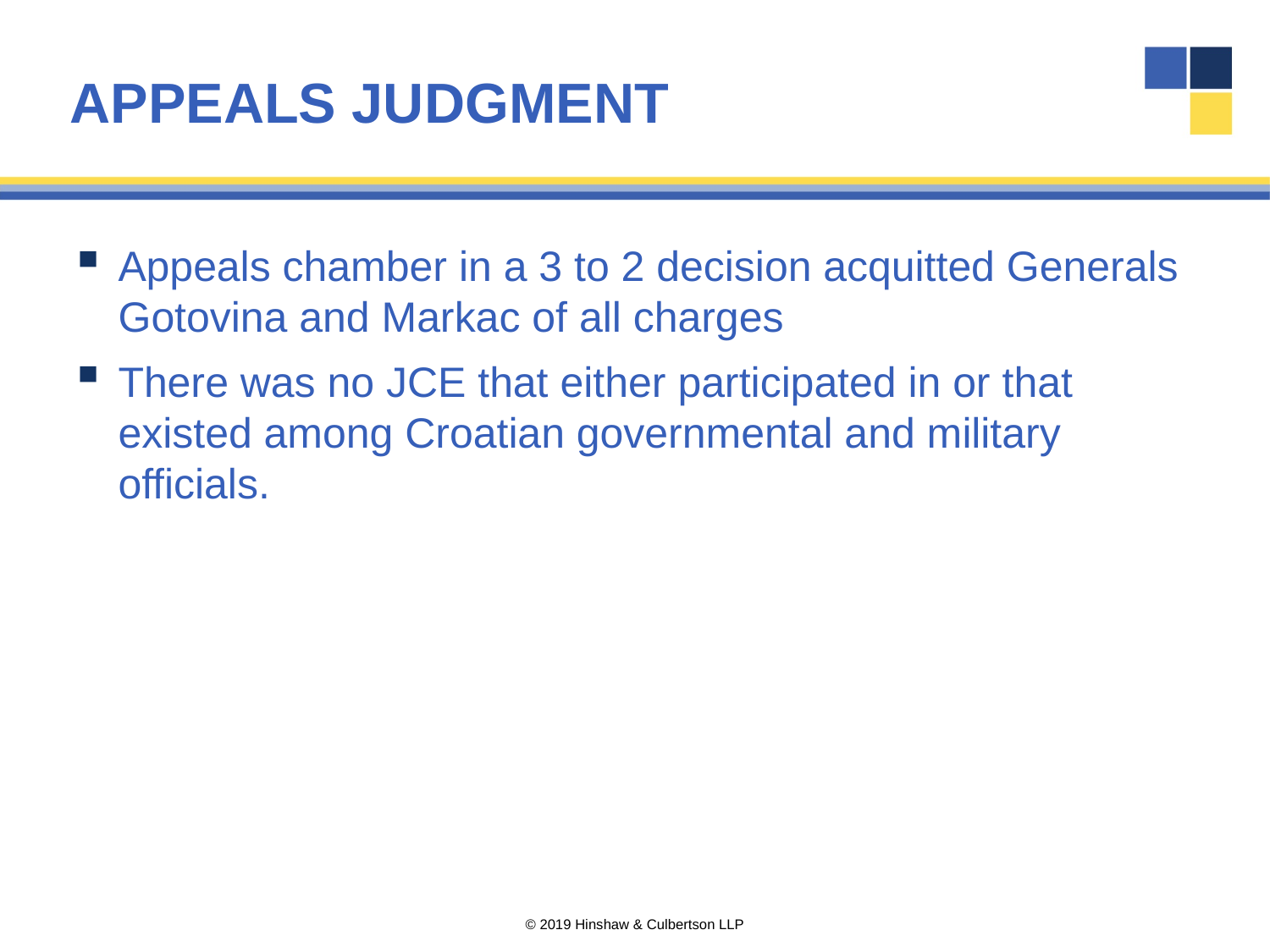

# APPEALS JUDGMENT
Appeals chamber in a 3 to 2 decision acquitted Generals Gotovina and Markac of all charges
There was no JCE that either participated in or that existed among Croatian governmental and military officials.